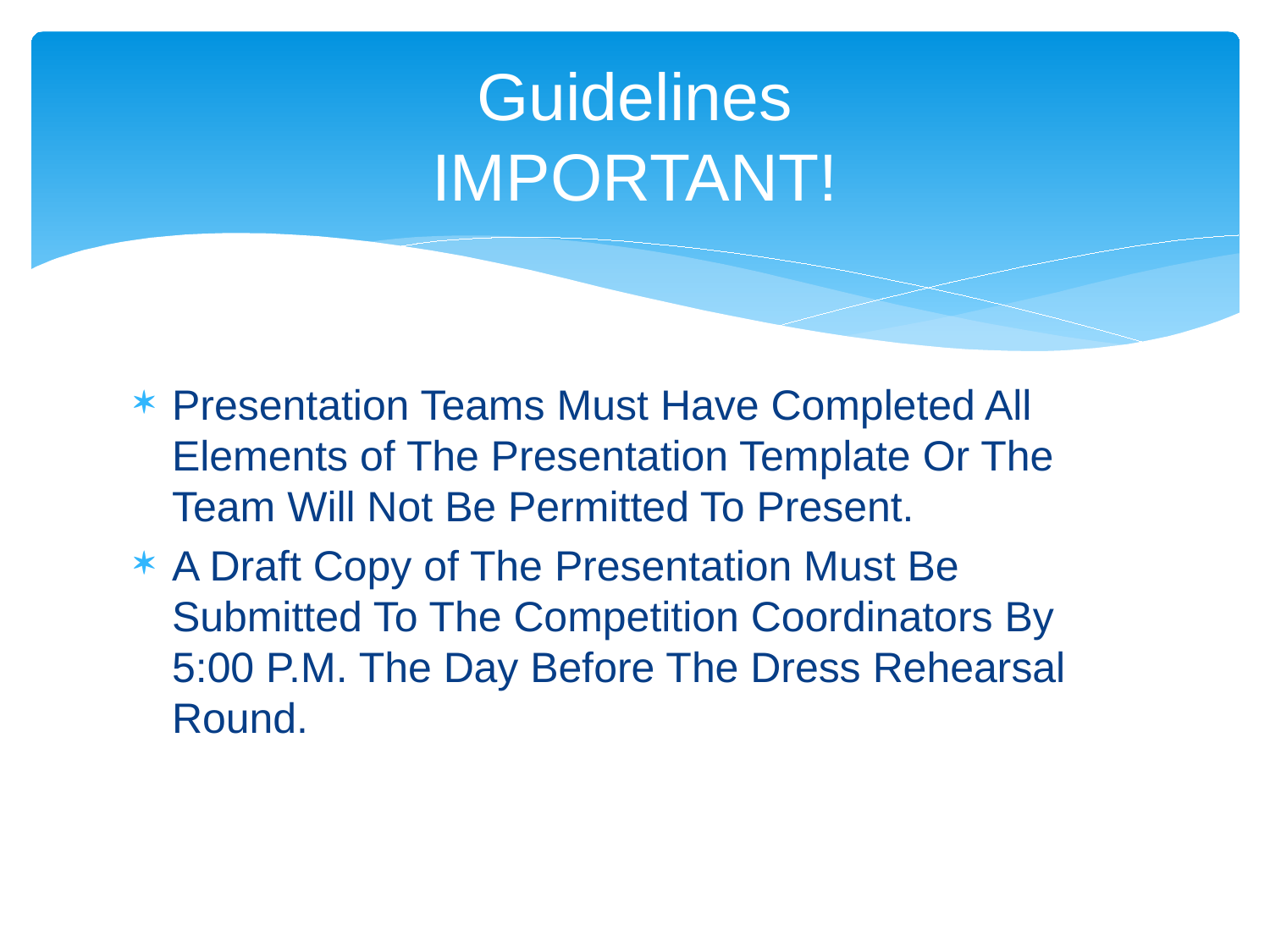

# Guidelines IMPORTANT!
Presentation Teams Must Have Completed All Elements of The Presentation Template Or The Team Will Not Be Permitted To Present.
A Draft Copy of The Presentation Must Be Submitted To The Competition Coordinators By 5:00 P.M. The Day Before The Dress Rehearsal Round.